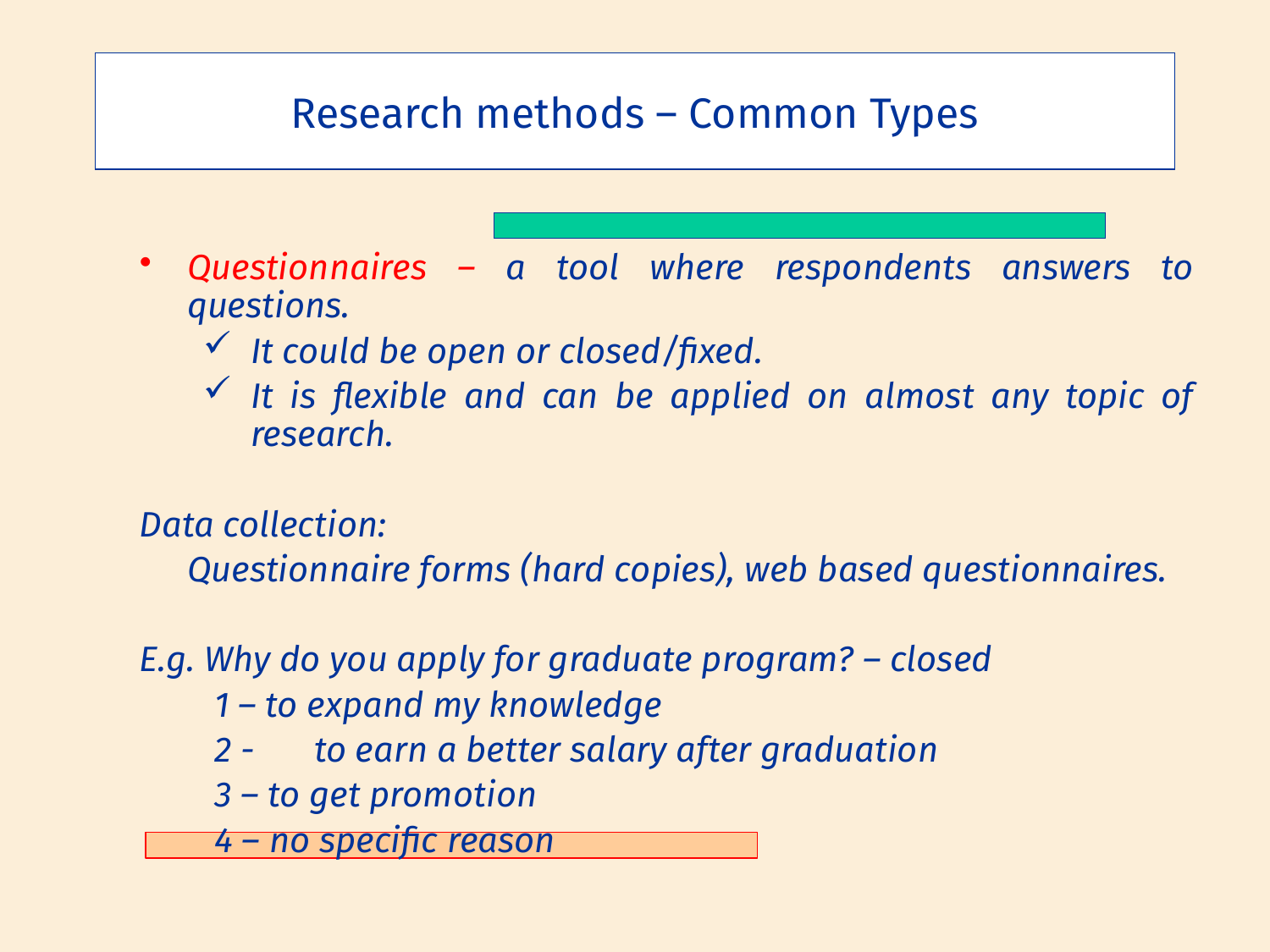

Research methods – Common Types
Questionnaires – a tool where respondents answers to questions.
It could be open or closed/fixed.
It is flexible and can be applied on almost any topic of research.

Data collection:
	Questionnaire forms (hard copies), web based questionnaires.

E.g. Why do you apply for graduate program? – closed
	   1 – to expand my knowledge
	   2 -	to earn a better salary after graduation
	   3 – to get promotion
	   4 – no specific reason